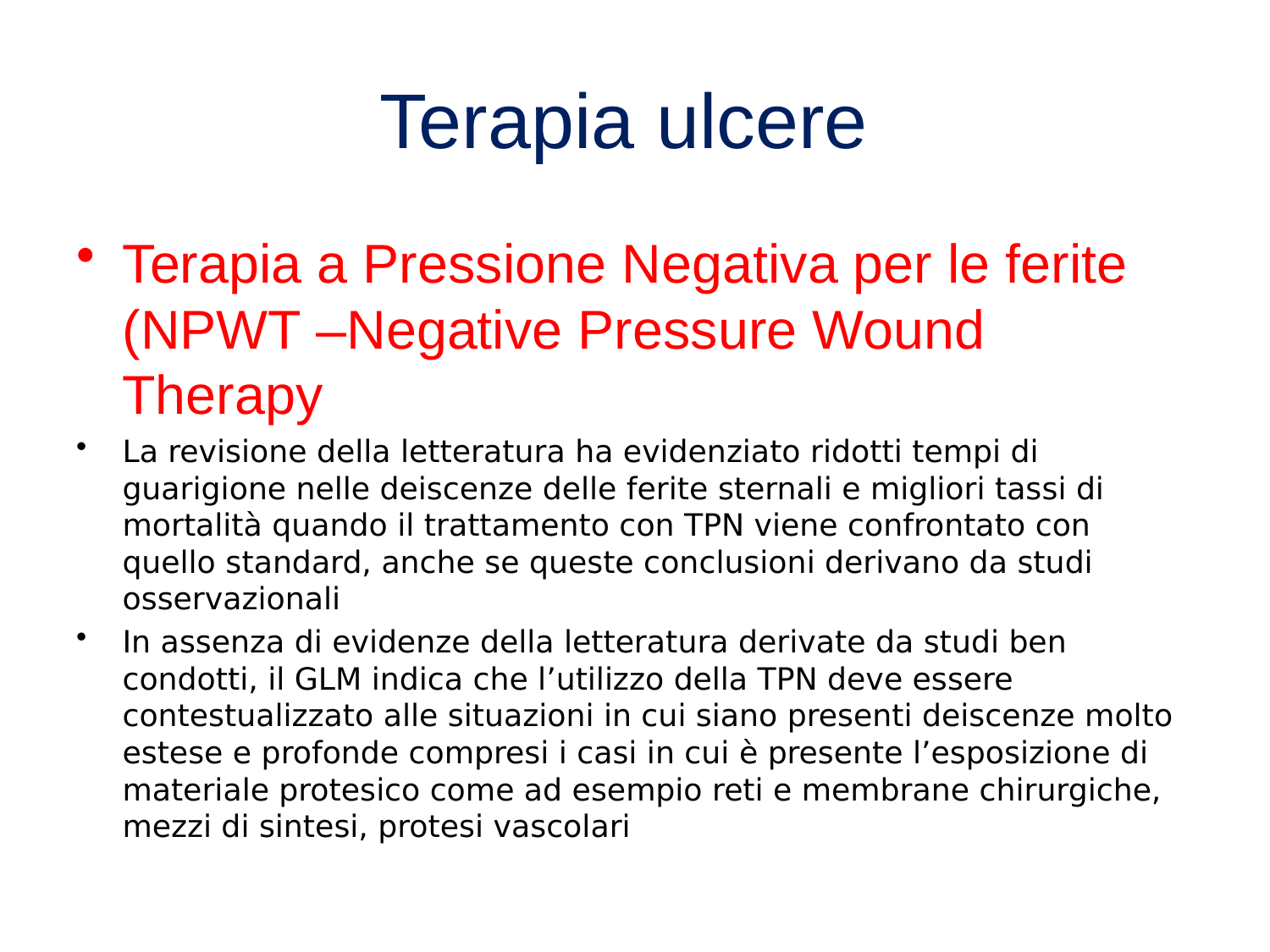

# Terapia ulcere
Terapia a Pressione Negativa per le ferite (NPWT –Negative Pressure Wound Therapy
La revisione della letteratura ha evidenziato ridotti tempi di guarigione nelle deiscenze delle ferite sternali e migliori tassi di mortalità quando il trattamento con TPN viene confrontato con quello standard, anche se queste conclusioni derivano da studi osservazionali
In assenza di evidenze della letteratura derivate da studi ben condotti, il GLM indica che l’utilizzo della TPN deve essere contestualizzato alle situazioni in cui siano presenti deiscenze molto estese e profonde compresi i casi in cui è presente l’esposizione di materiale protesico come ad esempio reti e membrane chirurgiche, mezzi di sintesi, protesi vascolari